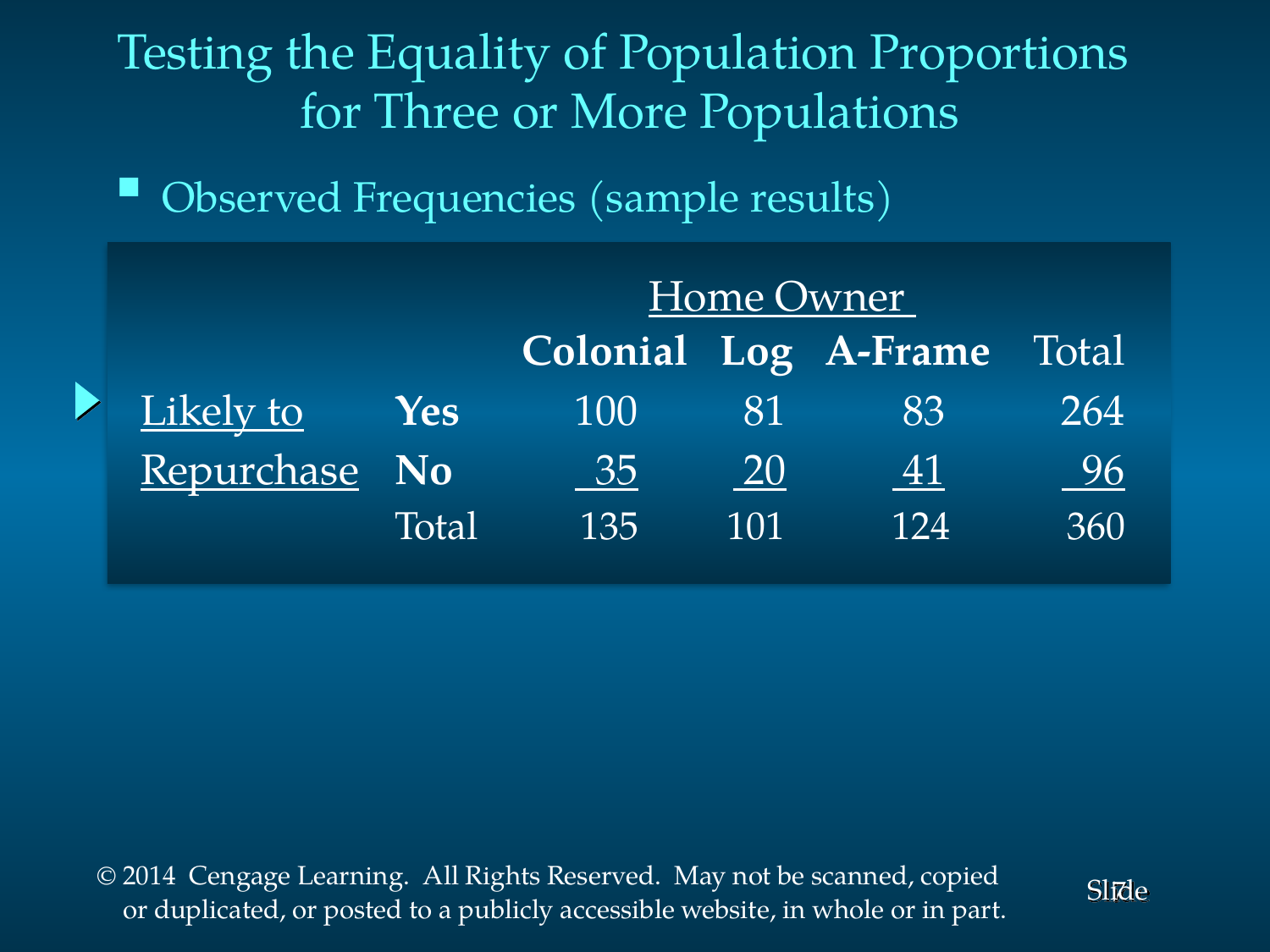

Testing the Equality of Population Proportions
for Three or More Populations
Observed Frequencies (sample results)

                             		Home Owner
    			Colonial   Log   A-Frame    Total
Likely to	Yes	     100          81           83           264
Repurchase	No	       35          20           41             96
		Total	      135	        101           124            360